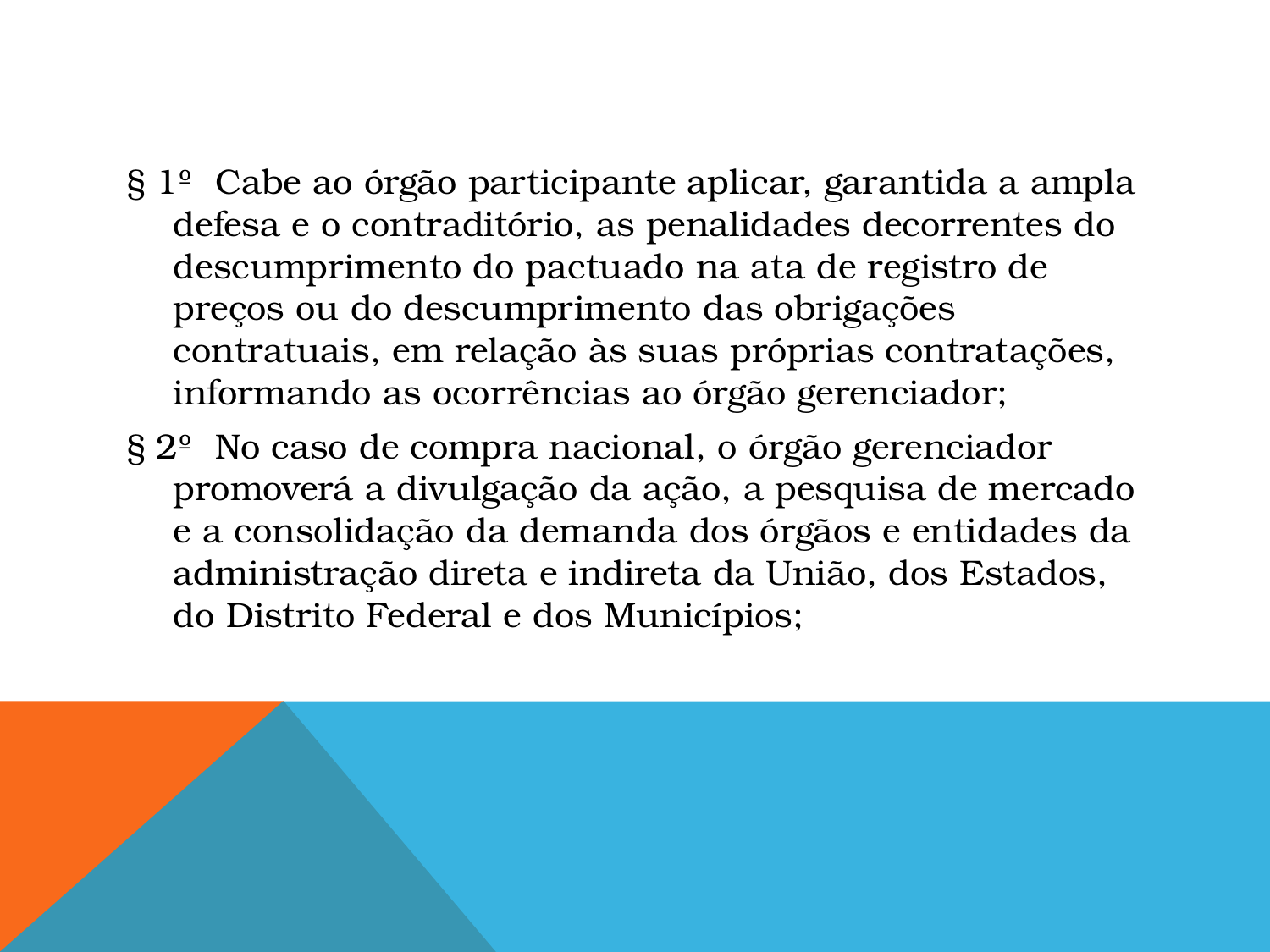

#
§ 1º  Cabe ao órgão participante aplicar, garantida a ampla defesa e o contraditório, as penalidades decorrentes do descumprimento do pactuado na ata de registro de preços ou do descumprimento das obrigações contratuais, em relação às suas próprias contratações, informando as ocorrências ao órgão gerenciador;
§ 2º  No caso de compra nacional, o órgão gerenciador promoverá a divulgação da ação, a pesquisa de mercado e a consolidação da demanda dos órgãos e entidades da administração direta e indireta da União, dos Estados, do Distrito Federal e dos Municípios;